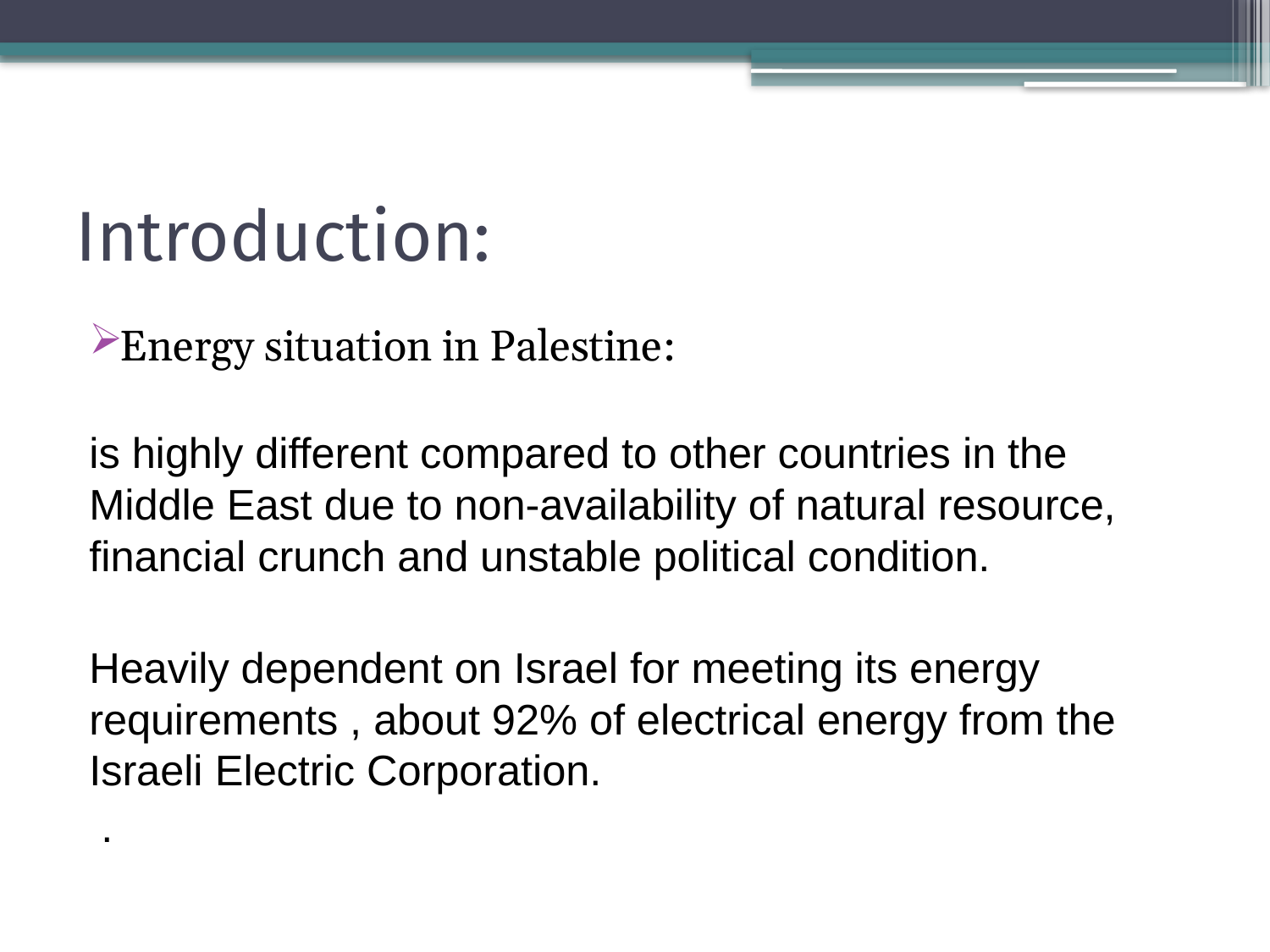

# Introduction:
Energy situation in Palestine:
is highly different compared to other countries in the Middle East due to non-availability of natural resource, financial crunch and unstable political condition.

Heavily dependent on Israel for meeting its energy requirements , about 92% of electrical energy from the Israeli Electric Corporation.
 .